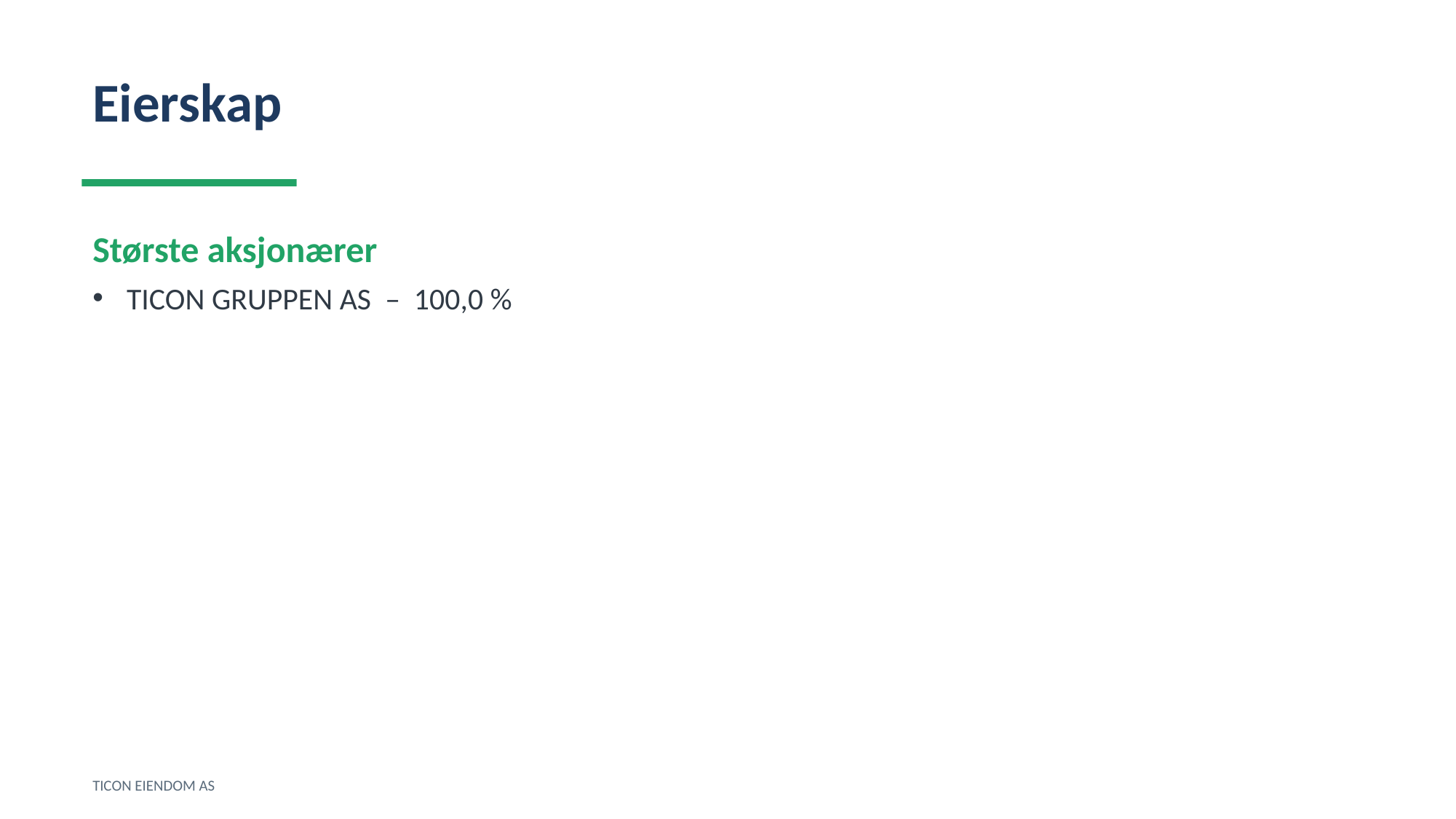

Eierskap

Største aksjonærer
TICON GRUPPEN AS  –  100,0 %
TICON EIENDOM AS